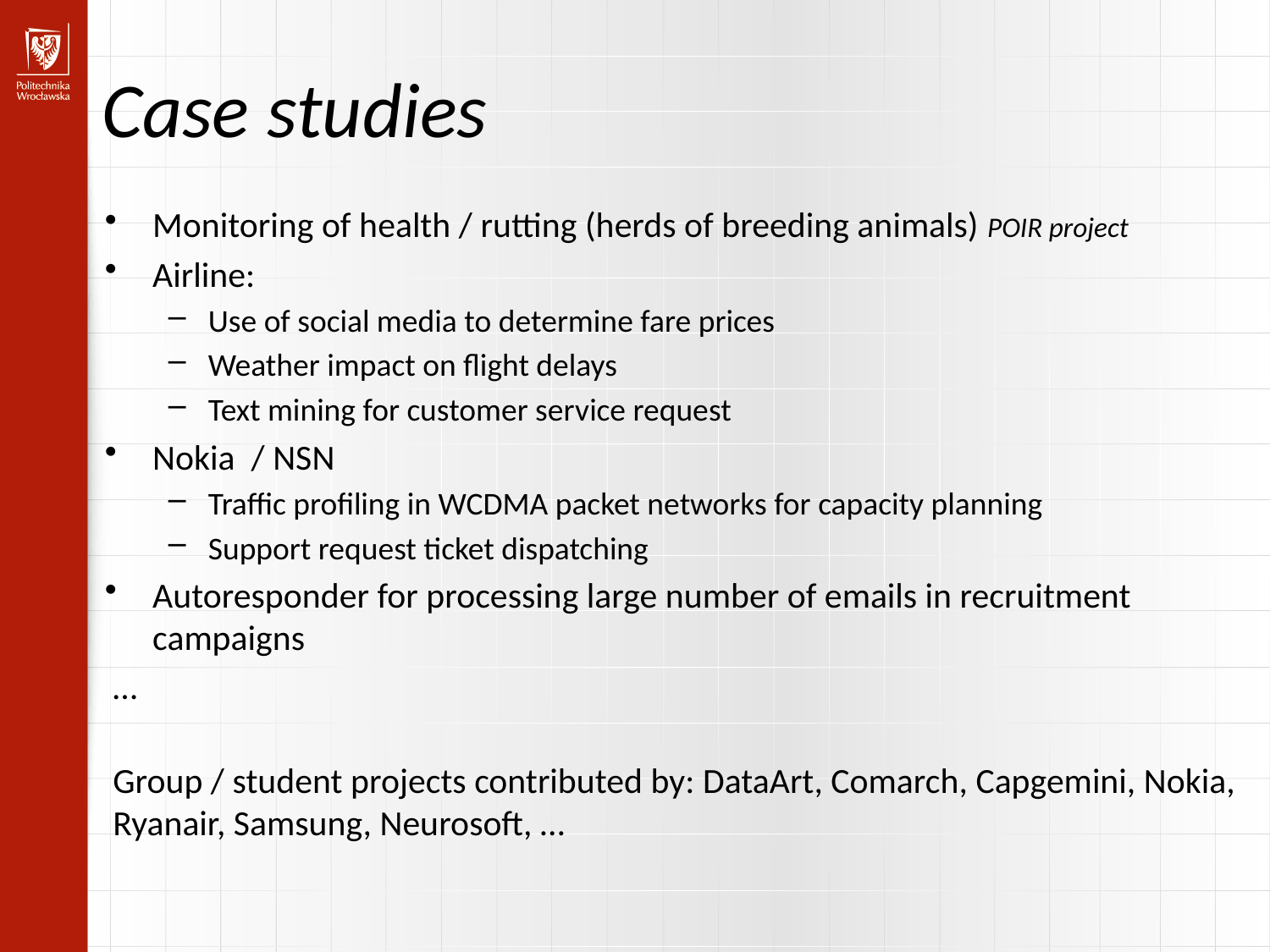

Case studies
Monitoring of health / rutting (herds of breeding animals) POIR project
Airline:
Use of social media to determine fare prices
Weather impact on flight delays
Text mining for customer service request
Nokia  / NSN
Traffic profiling in WCDMA packet networks for capacity planning
Support request ticket dispatching
Autoresponder for processing large number of emails in recruitment campaigns
…

Group / student projects contributed by: DataArt, Comarch, Capgemini, Nokia, Ryanair, Samsung, Neurosoft, …